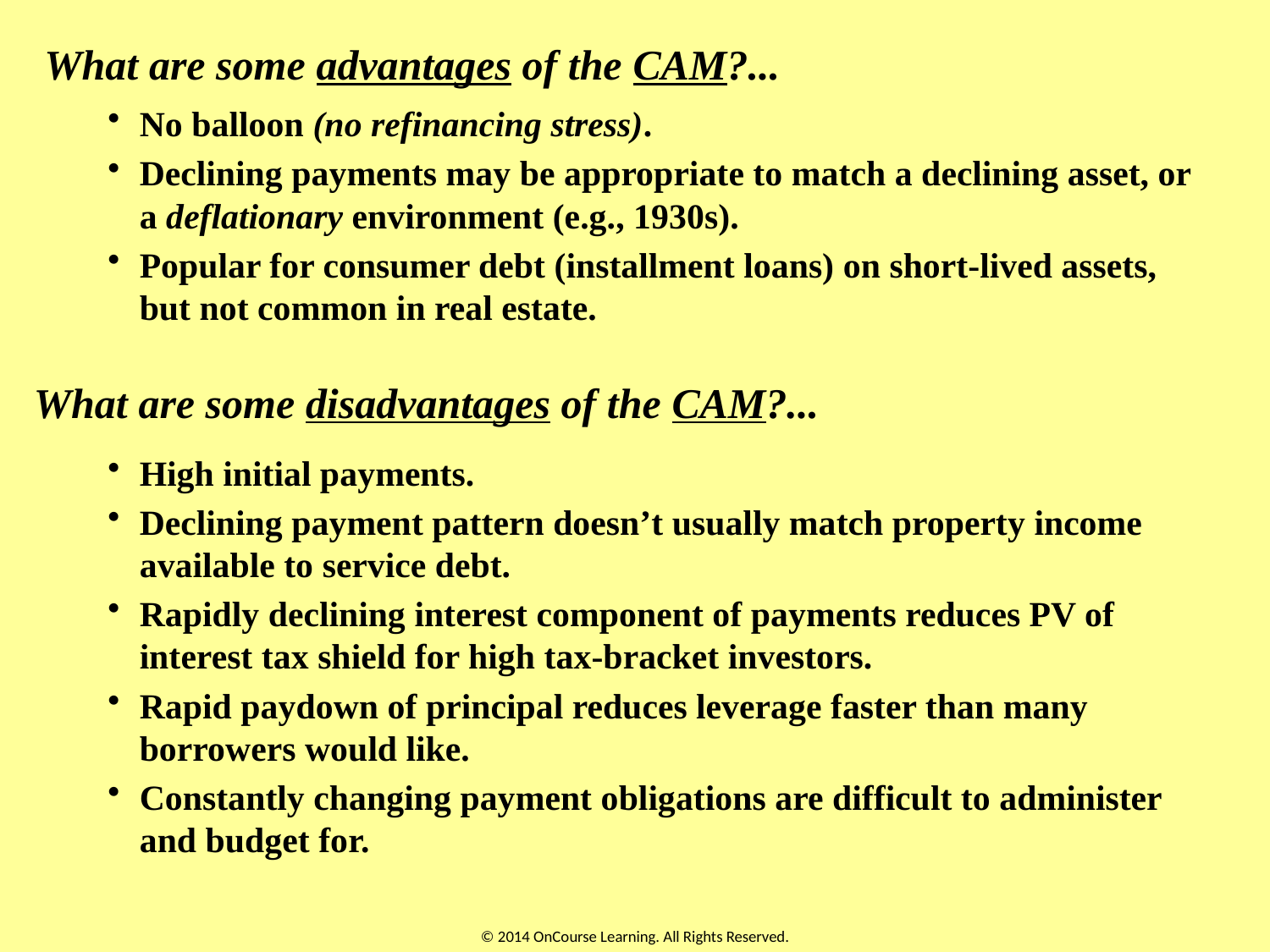

What are some advantages of the CAM?...
No balloon (no refinancing stress).
Declining payments may be appropriate to match a declining asset, or a deflationary environment (e.g., 1930s).
Popular for consumer debt (installment loans) on short-lived assets, but not common in real estate.
What are some disadvantages of the CAM?...
High initial payments.
Declining payment pattern doesn’t usually match property income available to service debt.
Rapidly declining interest component of payments reduces PV of interest tax shield for high tax-bracket investors.
Rapid paydown of principal reduces leverage faster than many borrowers would like.
Constantly changing payment obligations are difficult to administer and budget for.
© 2014 OnCourse Learning. All Rights Reserved.
7